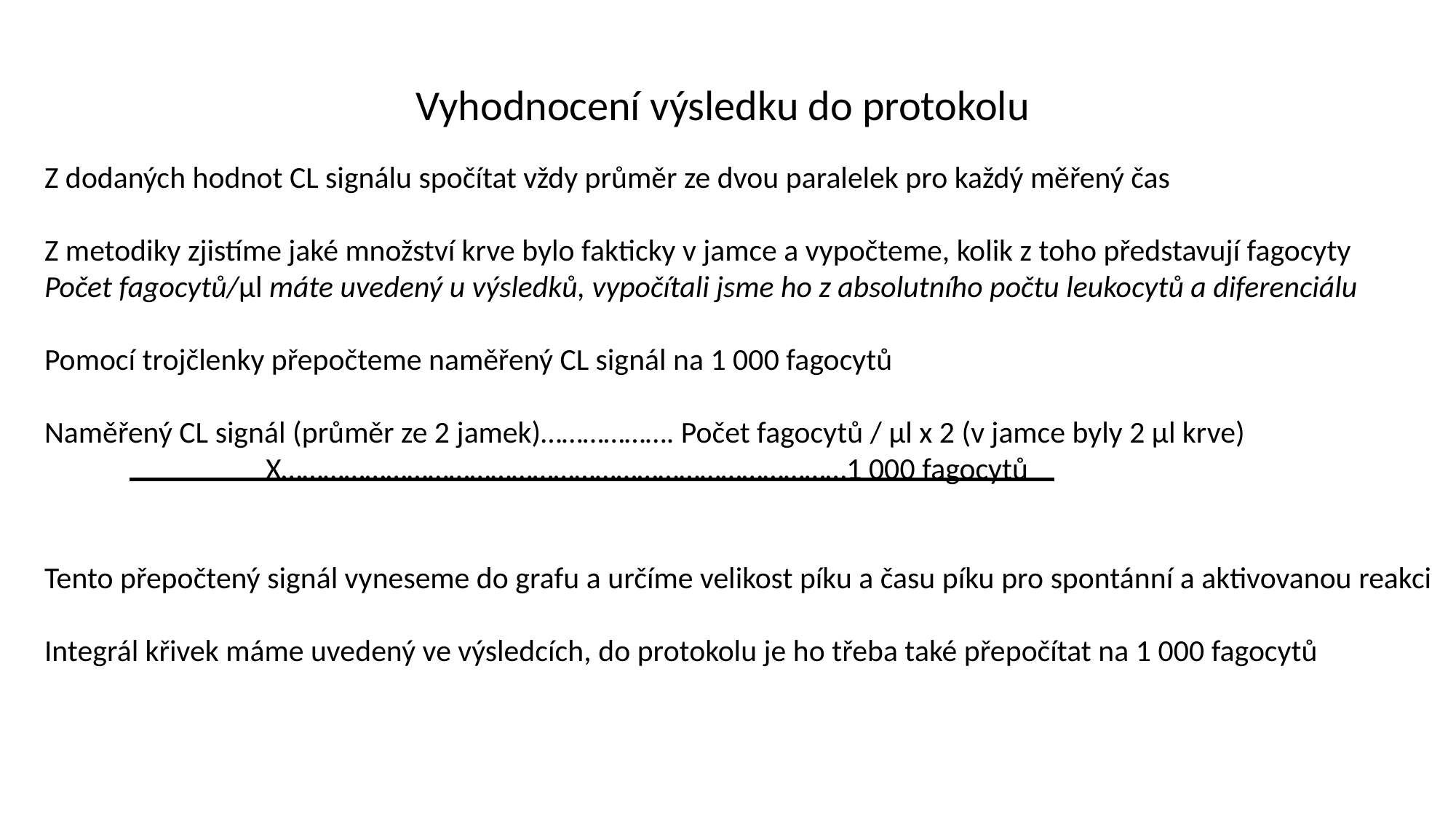

Vyhodnocení výsledku do protokolu
Z dodaných hodnot CL signálu spočítat vždy průměr ze dvou paralelek pro každý měřený čas

Z metodiky zjistíme jaké množství krve bylo fakticky v jamce a vypočteme, kolik z toho představují fagocyty
Počet fagocytů/μl máte uvedený u výsledků, vypočítali jsme ho z absolutního počtu leukocytů a diferenciálu

Pomocí trojčlenky přepočteme naměřený CL signál na 1 000 fagocytů

Naměřený CL signál (průměr ze 2 jamek)………………. Počet fagocytů / μl x 2 (v jamce byly 2 μl krve)
                                X………………………………………………………………………1 000 fagocytů

Tento přepočtený signál vyneseme do grafu a určíme velikost píku a času píku pro spontánní a aktivovanou reakci

Integrál křivek máme uvedený ve výsledcích, do protokolu je ho třeba také přepočítat na 1 000 fagocytů